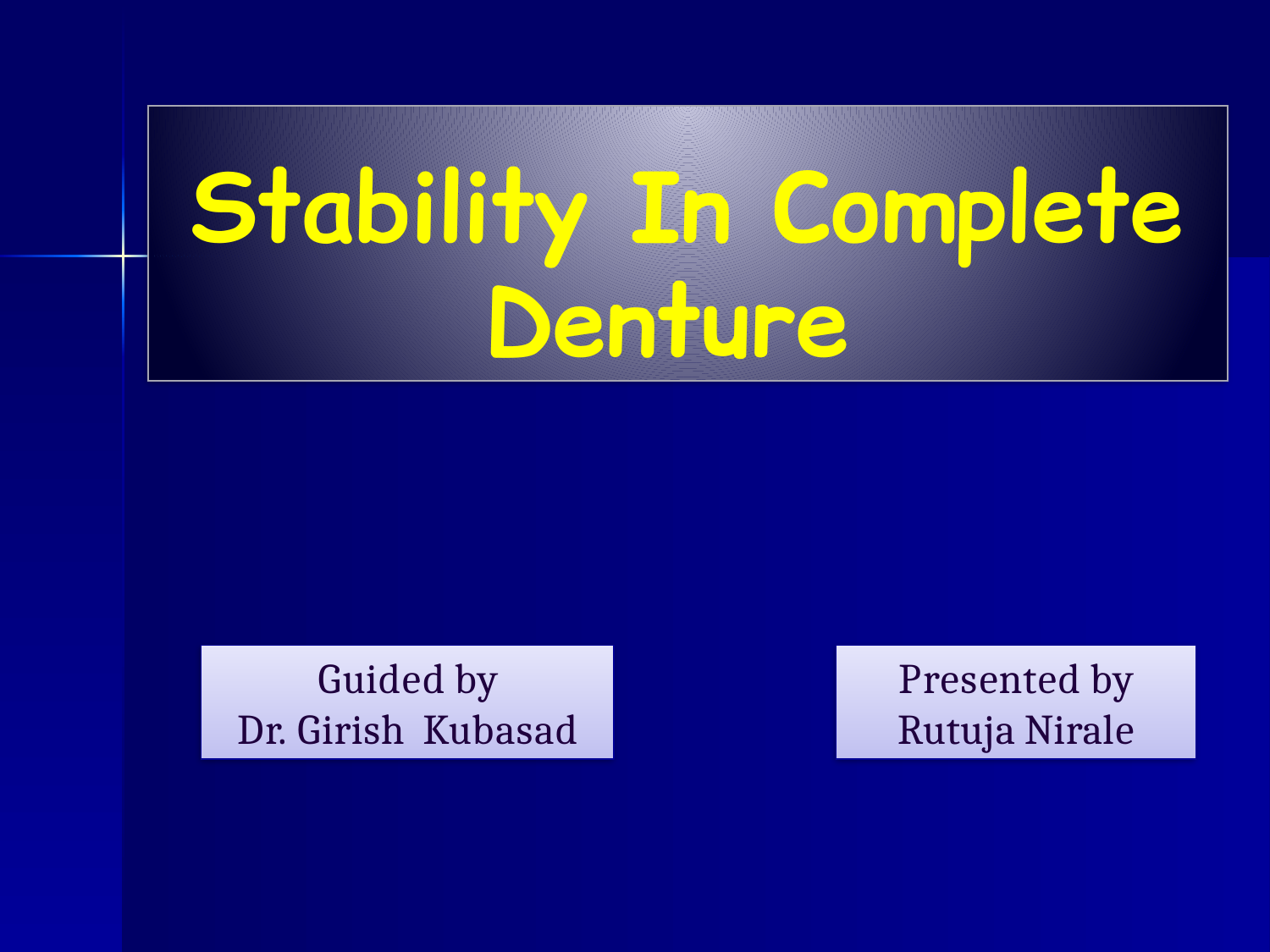

# Stability In Complete Denture
Guided by
Dr. Girish  Kubasad
Presented by
Rutuja Nirale